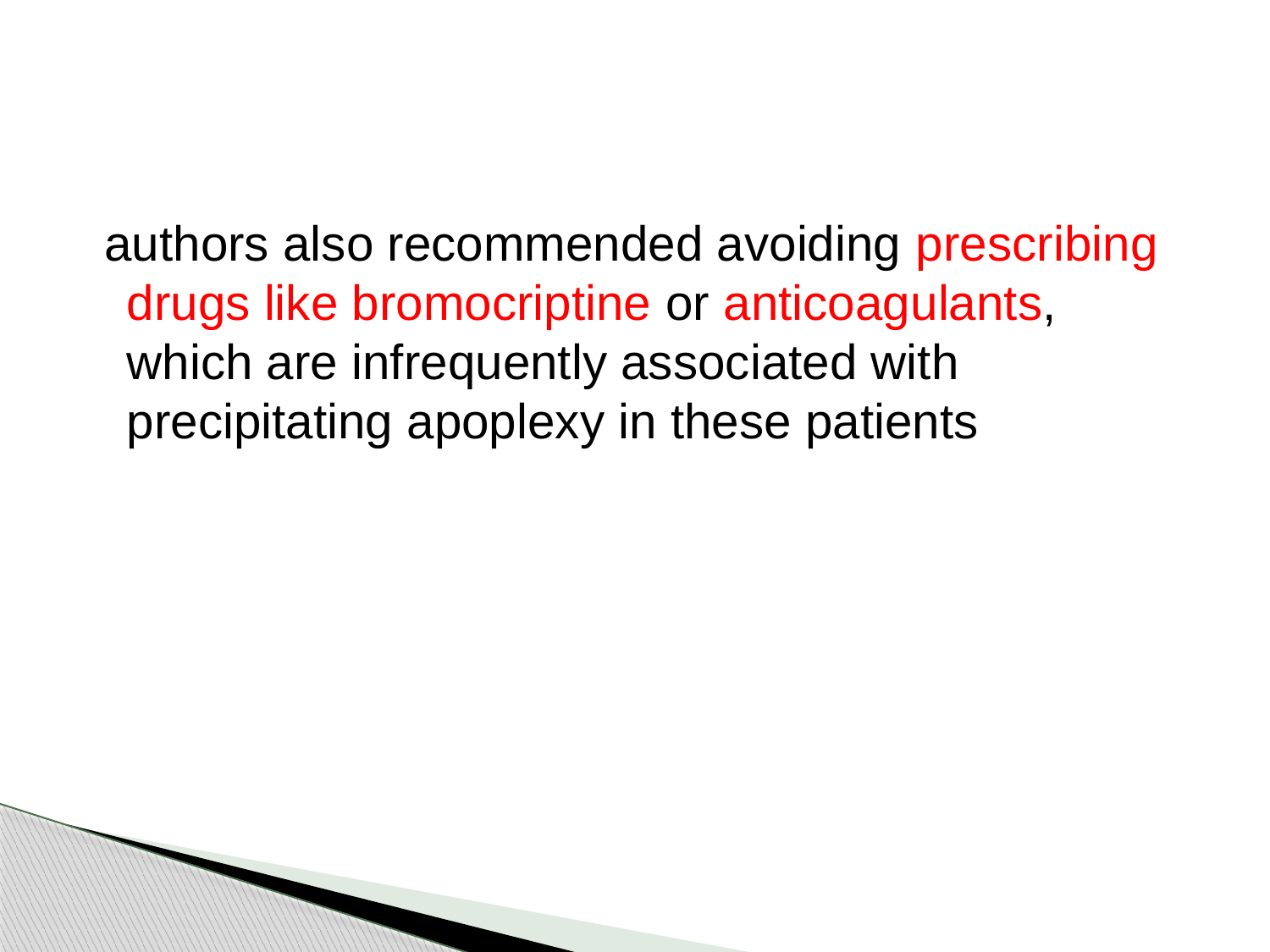

#
 authors also recommended avoiding prescribing drugs like bromocriptine or anticoagulants, which are infrequently associated with precipitating apoplexy in these patients